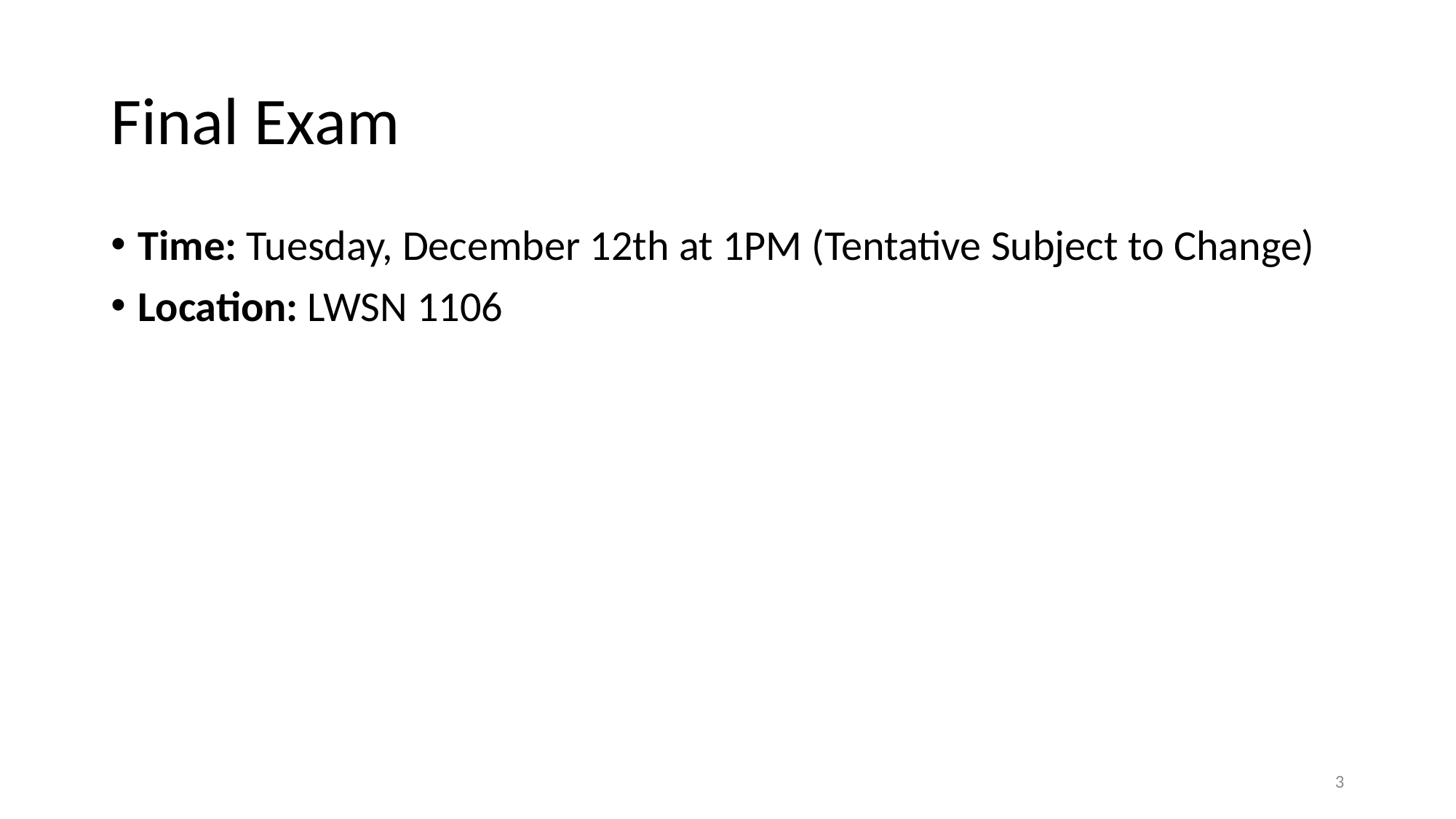

# Final Exam
Time: Tuesday, December 12th at 1PM (Tentative Subject to Change)
Location: LWSN 1106

3